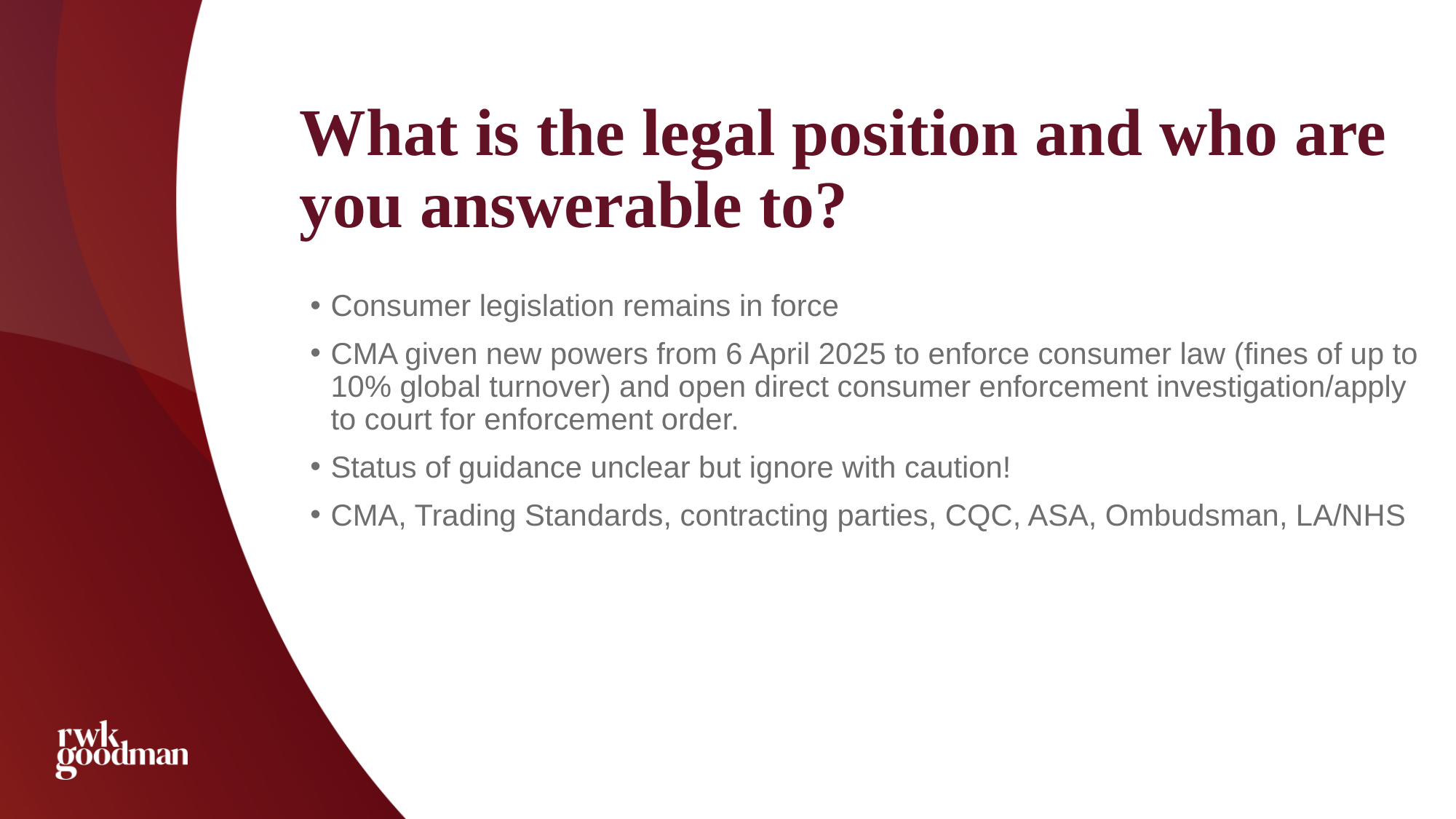

# What is the legal position and who are you answerable to?
Consumer legislation remains in force
CMA given new powers from 6 April 2025 to enforce consumer law (fines of up to 10% global turnover) and open direct consumer enforcement investigation/apply to court for enforcement order.
Status of guidance unclear but ignore with caution!
CMA, Trading Standards, contracting parties, CQC, ASA, Ombudsman, LA/NHS